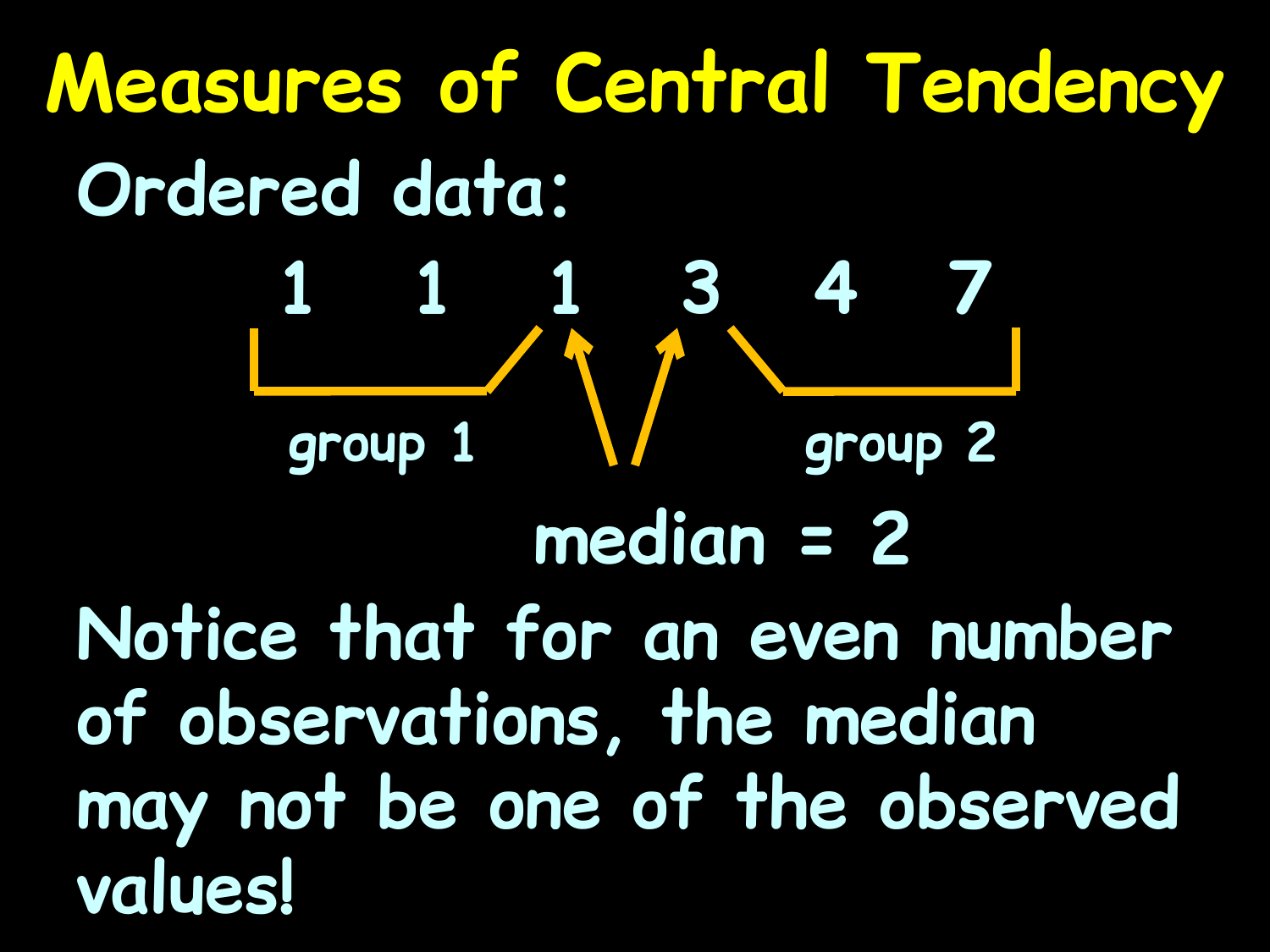

# Measures of Central Tendency
Ordered data:
1   1   1   3   4   7

Notice that for an even number of observations, the median may not be one of the observed values!
group 2
group 1
median = 2